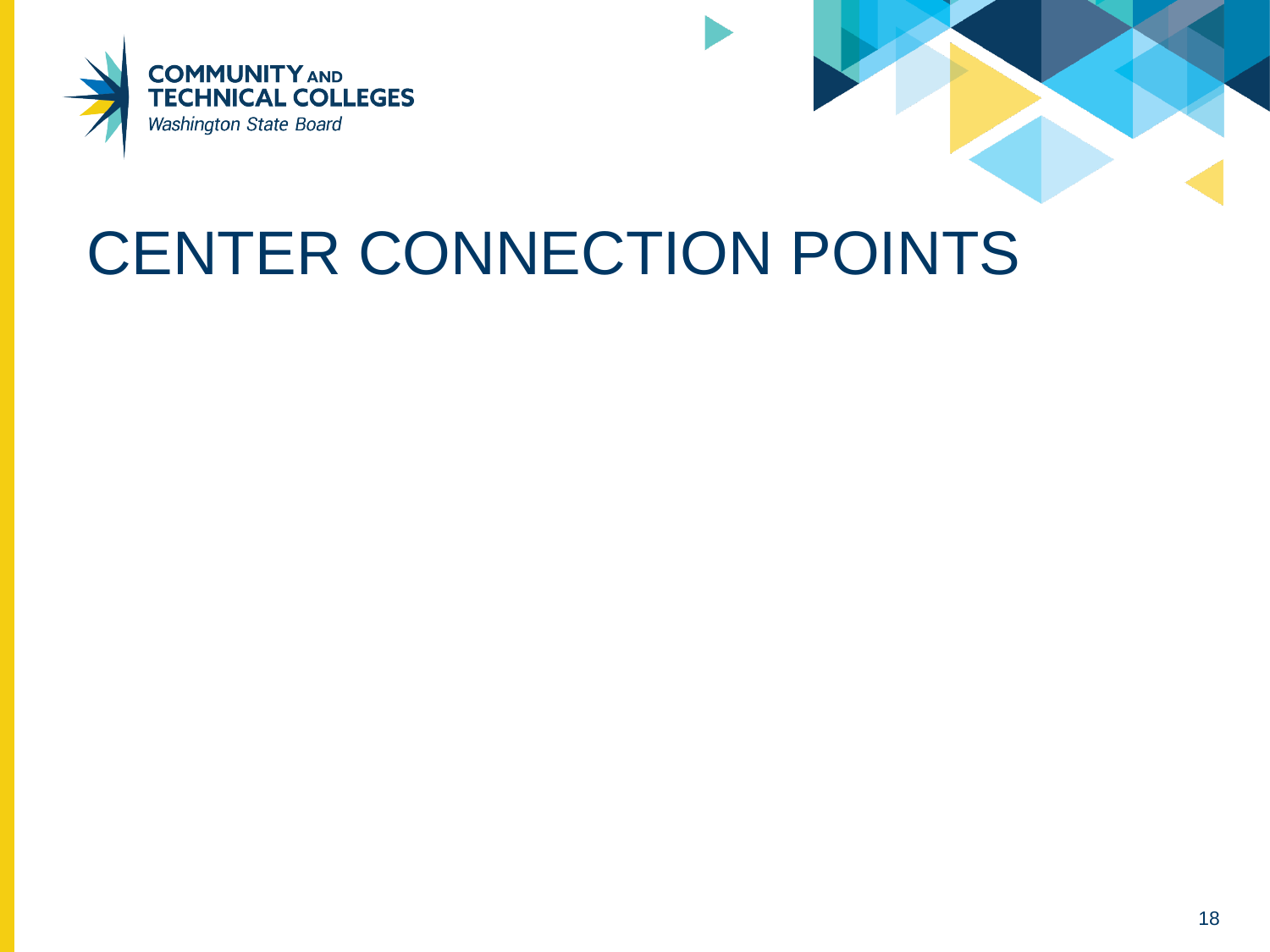

# Center Connection Points
Guided Pathways Implementation
Peer and Professional Learning
Coaching and technical assistance
ctcLink bridging and integration
Collaboration and Community
Councils and Commissions
SBCTC departments and divisions
Students and other system partners

18